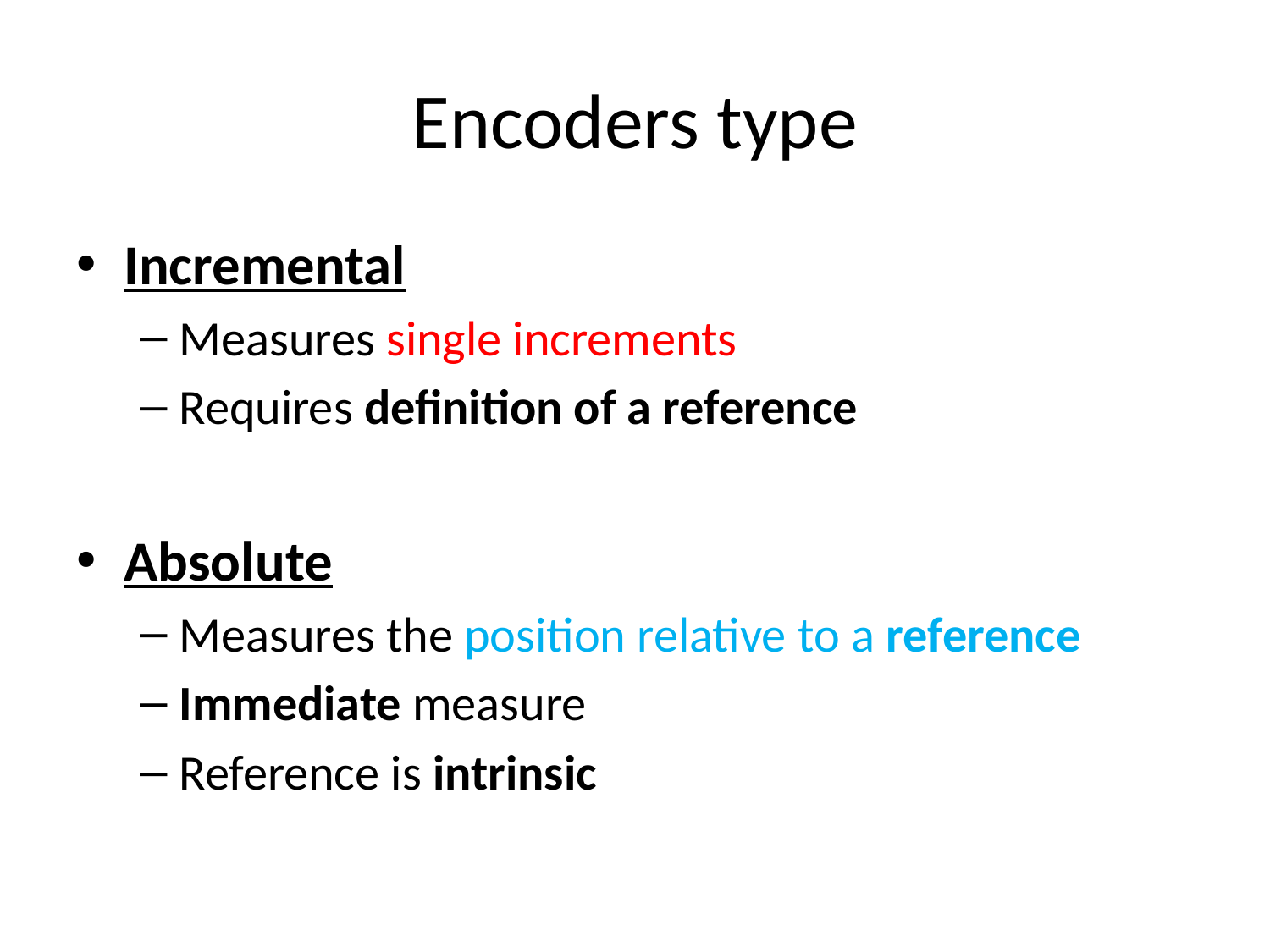

# Encoders type
Incremental
Measures single increments
Requires definition of a reference

Absolute
Measures the position relative to a reference
Immediate measure
Reference is intrinsic